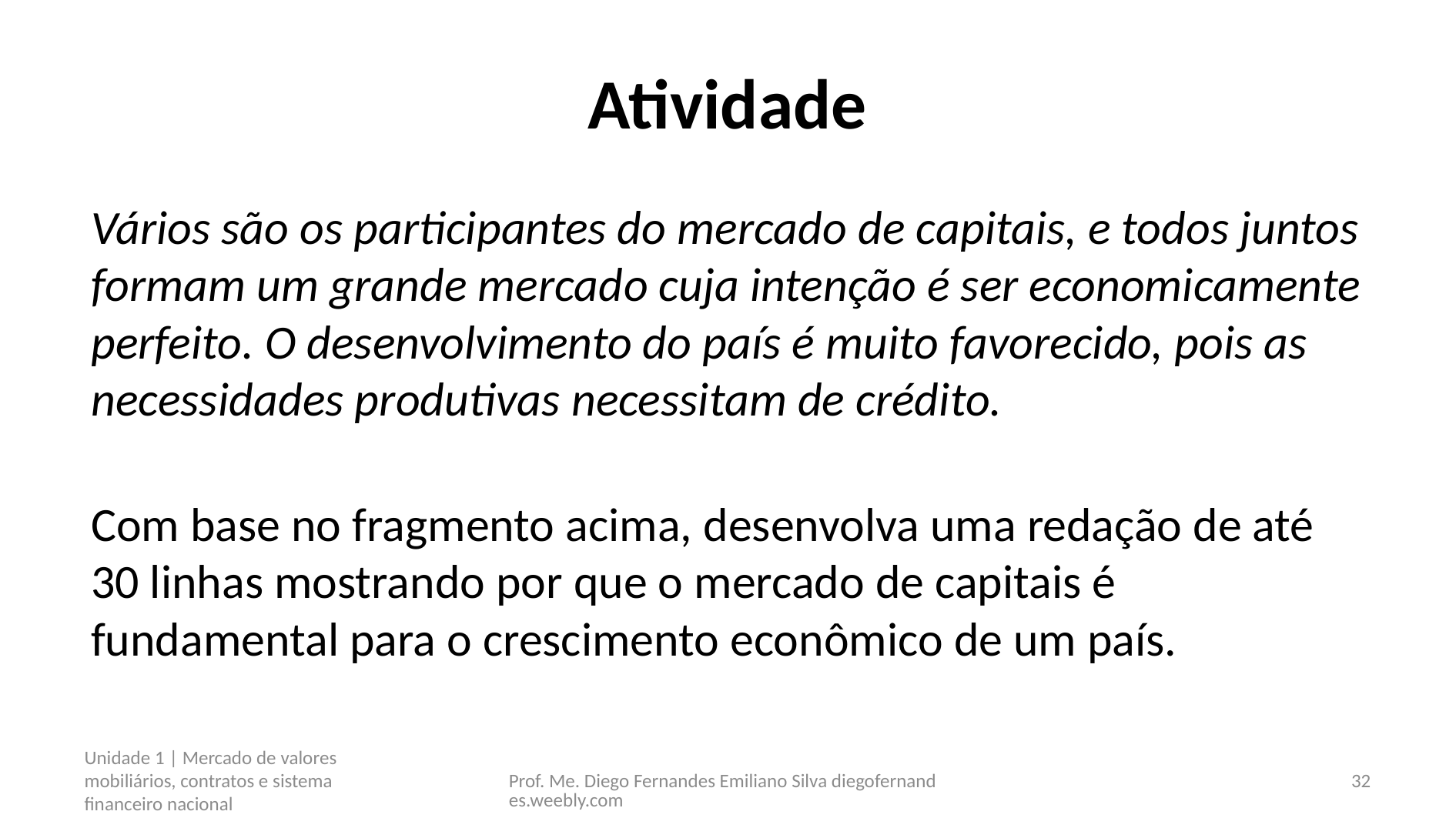

# Atividade
Vários são os participantes do mercado de capitais, e todos juntos formam um grande mercado cuja intenção é ser economicamente perfeito. O desenvolvimento do país é muito favorecido, pois as necessidades produtivas necessitam de crédito.

Com base no fragmento acima, desenvolva uma redação de até 30 linhas mostrando por que o mercado de capitais é fundamental para o crescimento econômico de um país.
Unidade 1 | Mercado de valores mobiliários, contratos e sistema financeiro nacional
Prof. Me. Diego Fernandes Emiliano Silva diegofernandes.weebly.com
32